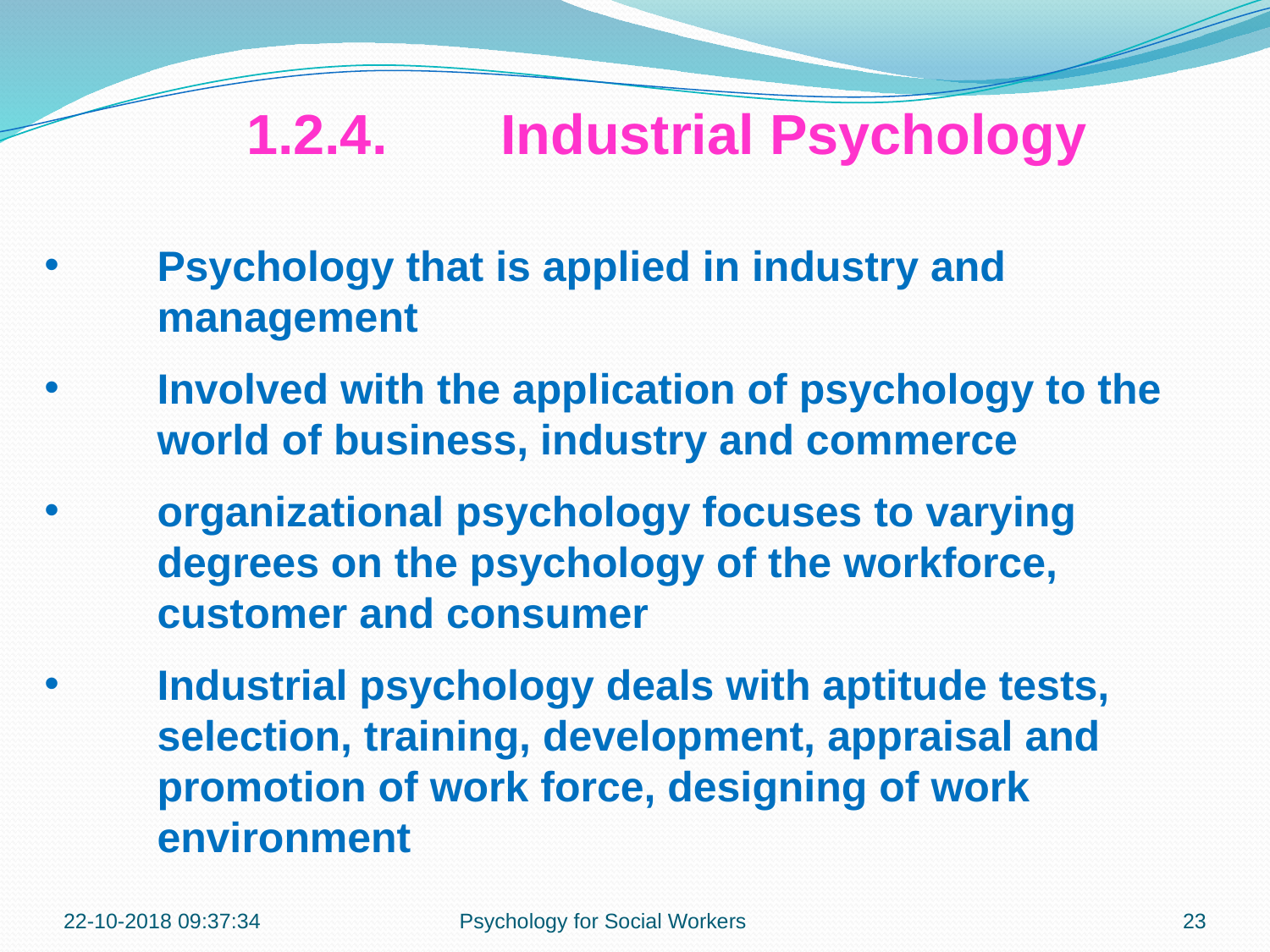

1.2.4.	Industrial Psychology
Psychology that is applied in industry and management
Involved with the application of psychology to the world of business, industry and commerce
organizational psychology focuses to varying degrees on the psychology of the workforce, customer and consumer
Industrial psychology deals with aptitude tests, selection, training, development, appraisal and promotion of work force, designing of work environment
22-10-2018 09:37:34
Psychology for Social Workers
23